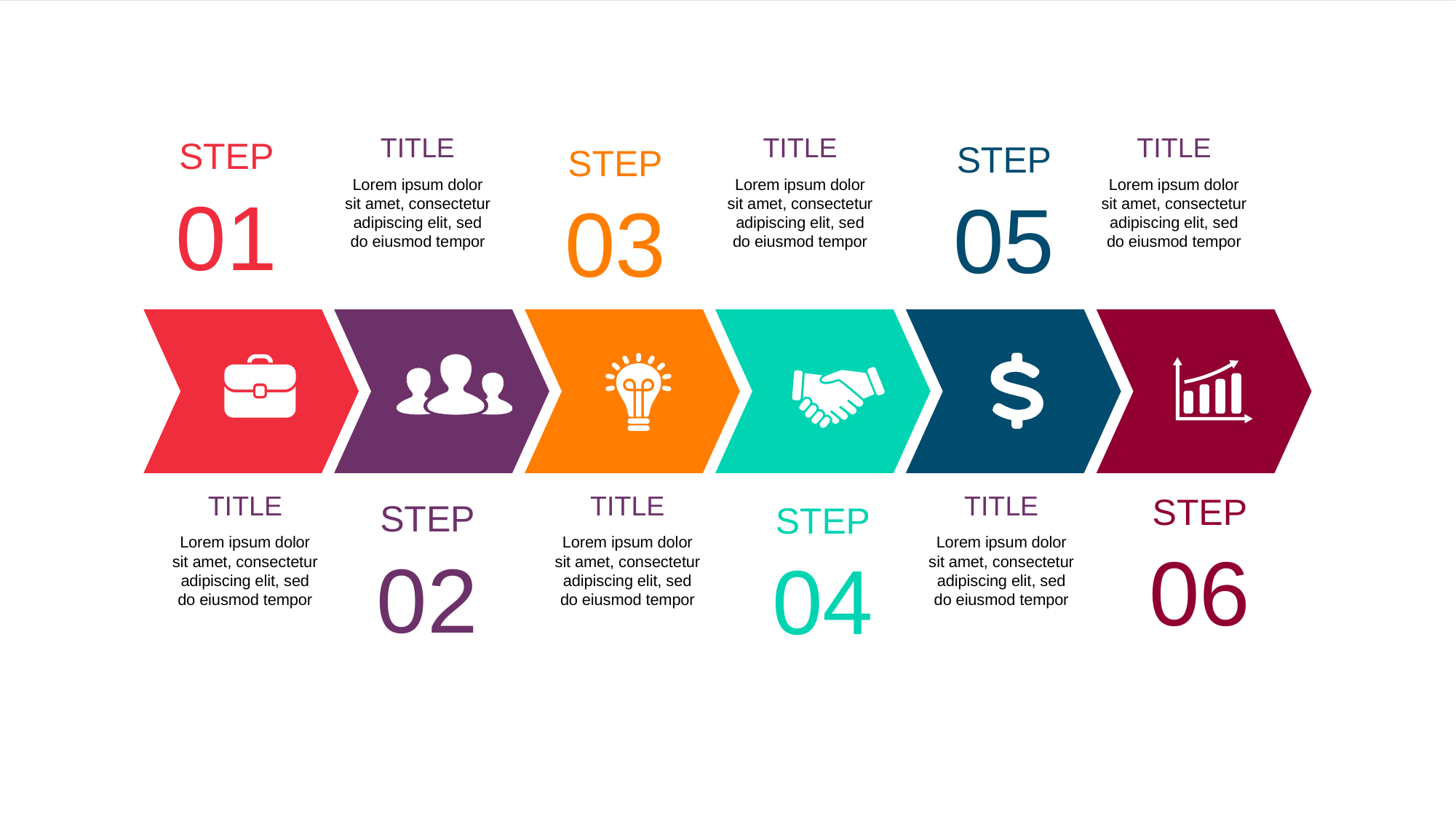

STEP 01
STEP 05
STEP 03
TITLE
TITLE
TITLE
Lorem ipsum dolor sit amet, consectetur adipiscing elit, sed do eiusmod tempor
Lorem ipsum dolor sit amet, consectetur adipiscing elit, sed do eiusmod tempor
Lorem ipsum dolor sit amet, consectetur adipiscing elit, sed do eiusmod tempor

STEP 06
STEP 02
STEP 04
TITLE
TITLE
TITLE
Lorem ipsum dolor sit amet, consectetur adipiscing elit, sed do eiusmod tempor
Lorem ipsum dolor sit amet, consectetur adipiscing elit, sed do eiusmod tempor
Lorem ipsum dolor sit amet, consectetur adipiscing elit, sed do eiusmod tempor